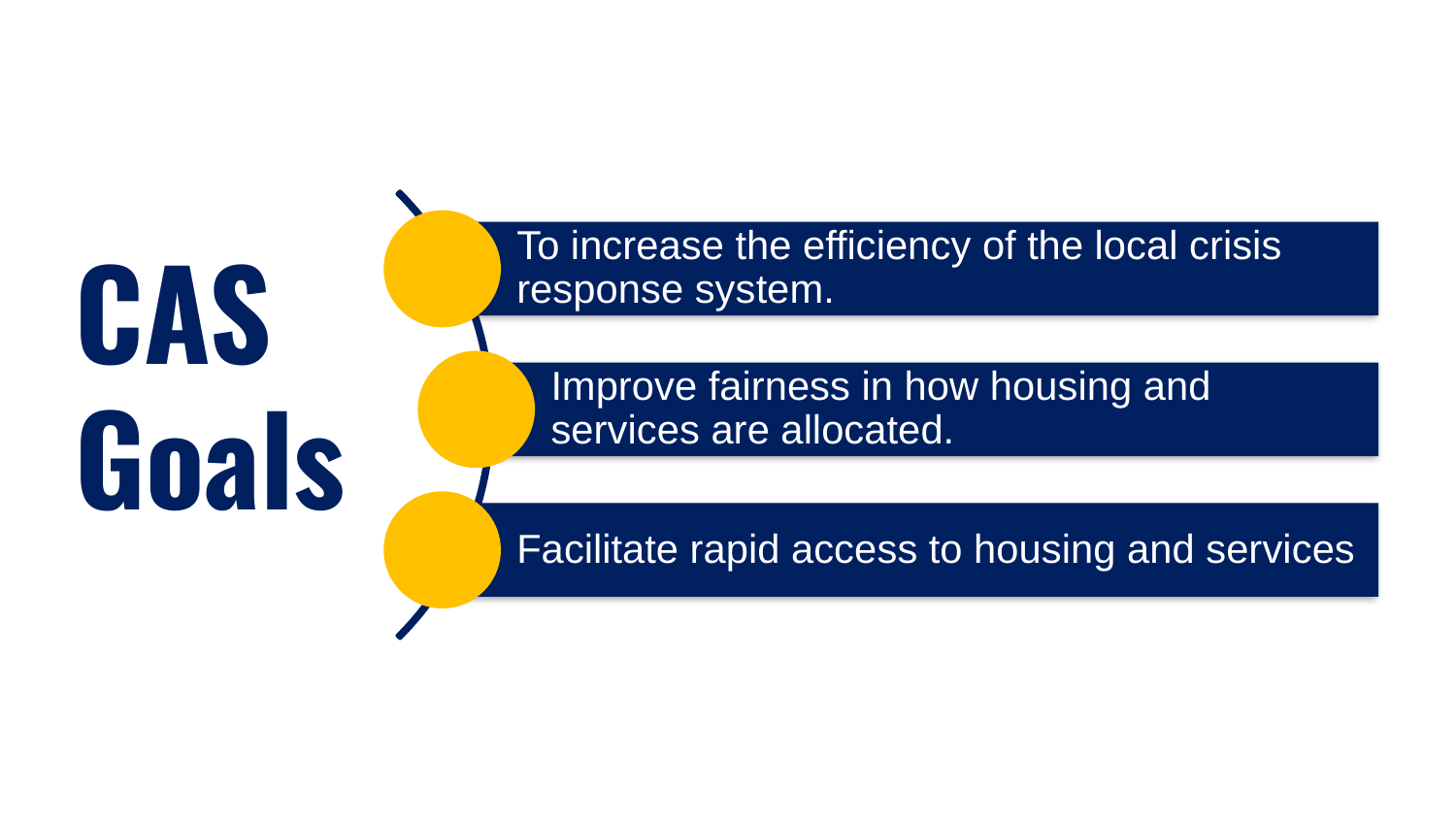

To increase the efficiency of the local crisis response system.
Improve fairness in how housing and services are allocated.
Facilitate rapid access to housing and services
# CAS Goals